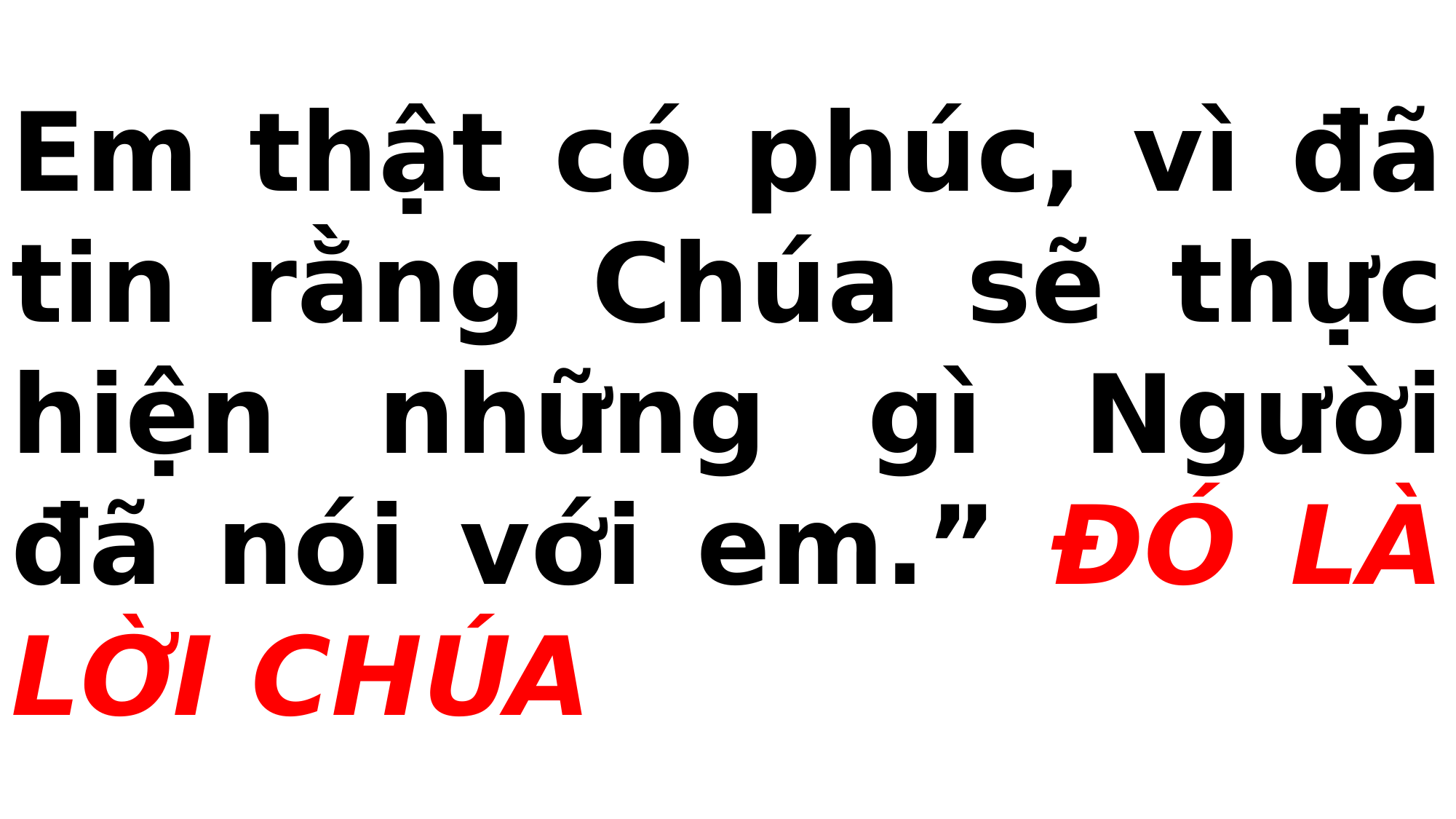

# Em thật có phúc, vì đã tin rằng Chúa sẽ thực hiện những gì Người đã nói với em.” ĐÓ LÀ LỜI CHÚA